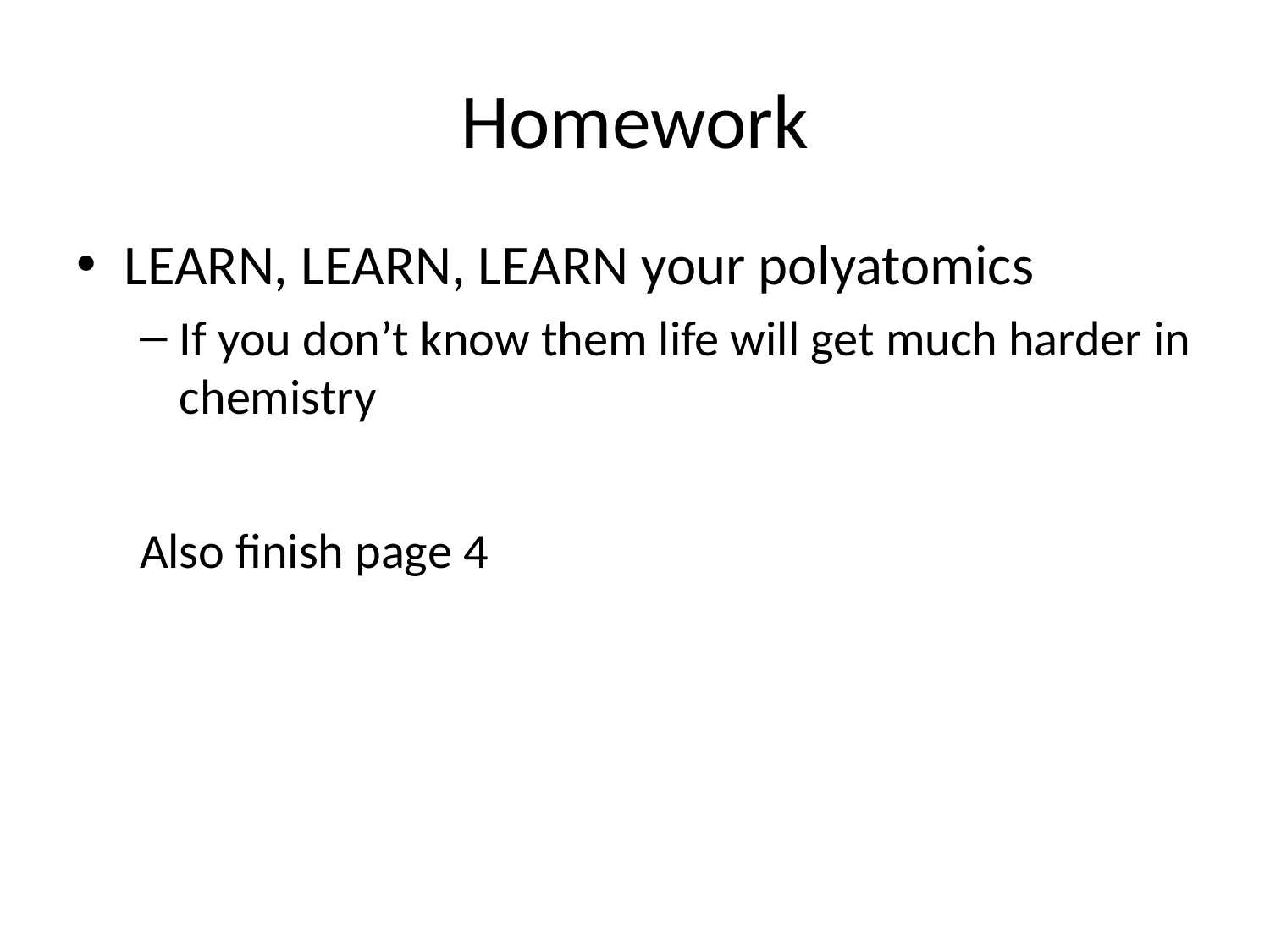

# Homework
LEARN, LEARN, LEARN your polyatomics
If you don’t know them life will get much harder in chemistry

Also finish page 4